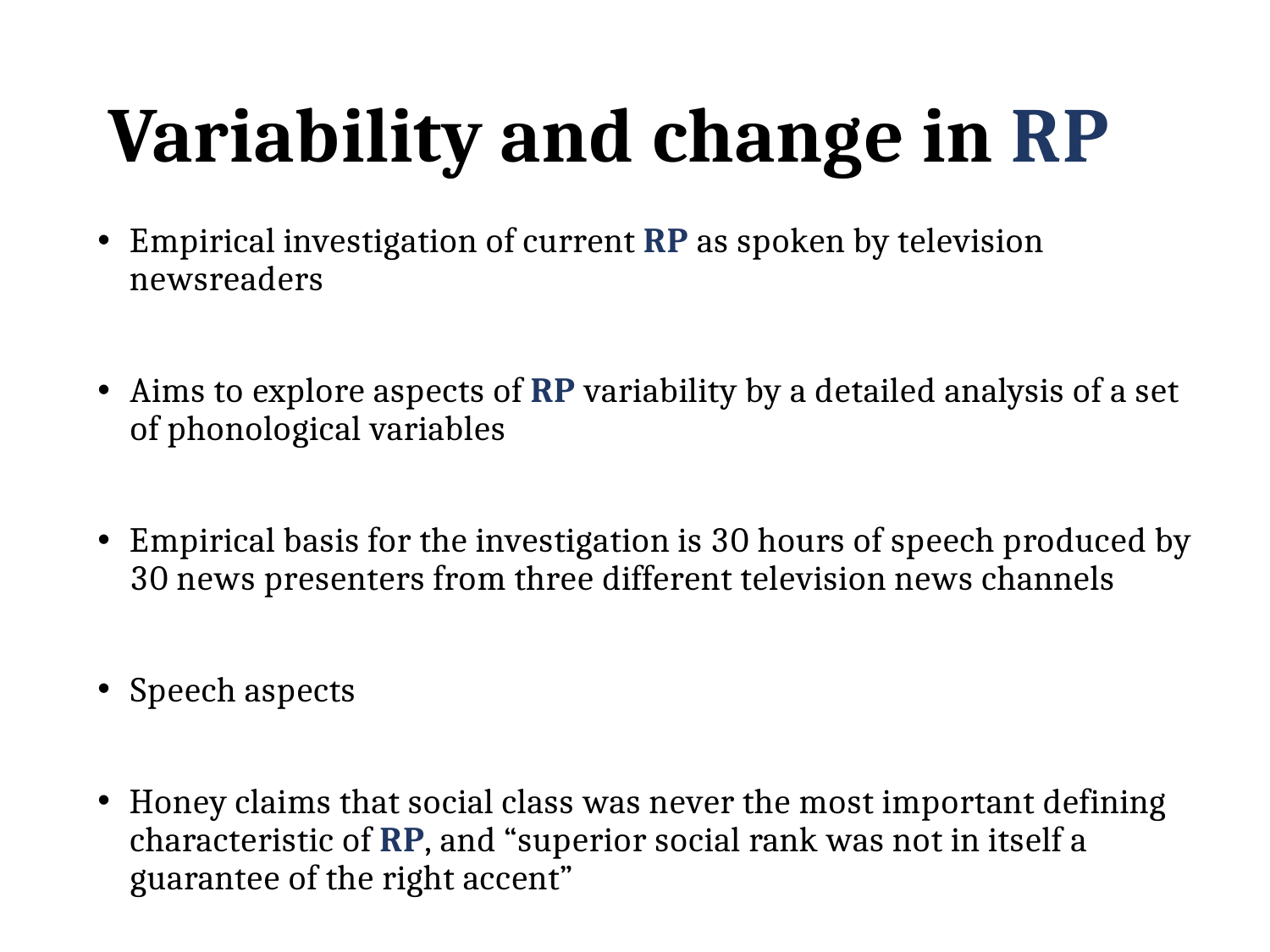

Variability and change in RP
Empirical investigation of current RP as spoken by television newsreaders

Aims to explore aspects of RP variability by a detailed analysis of a set of phonological variables

Empirical basis for the investigation is 30 hours of speech produced by 30 news presenters from three different television news channels

Speech aspects

Honey claims that social class was never the most important defining characteristic of RP, and “superior social rank was not in itself a guarantee of the right accent”